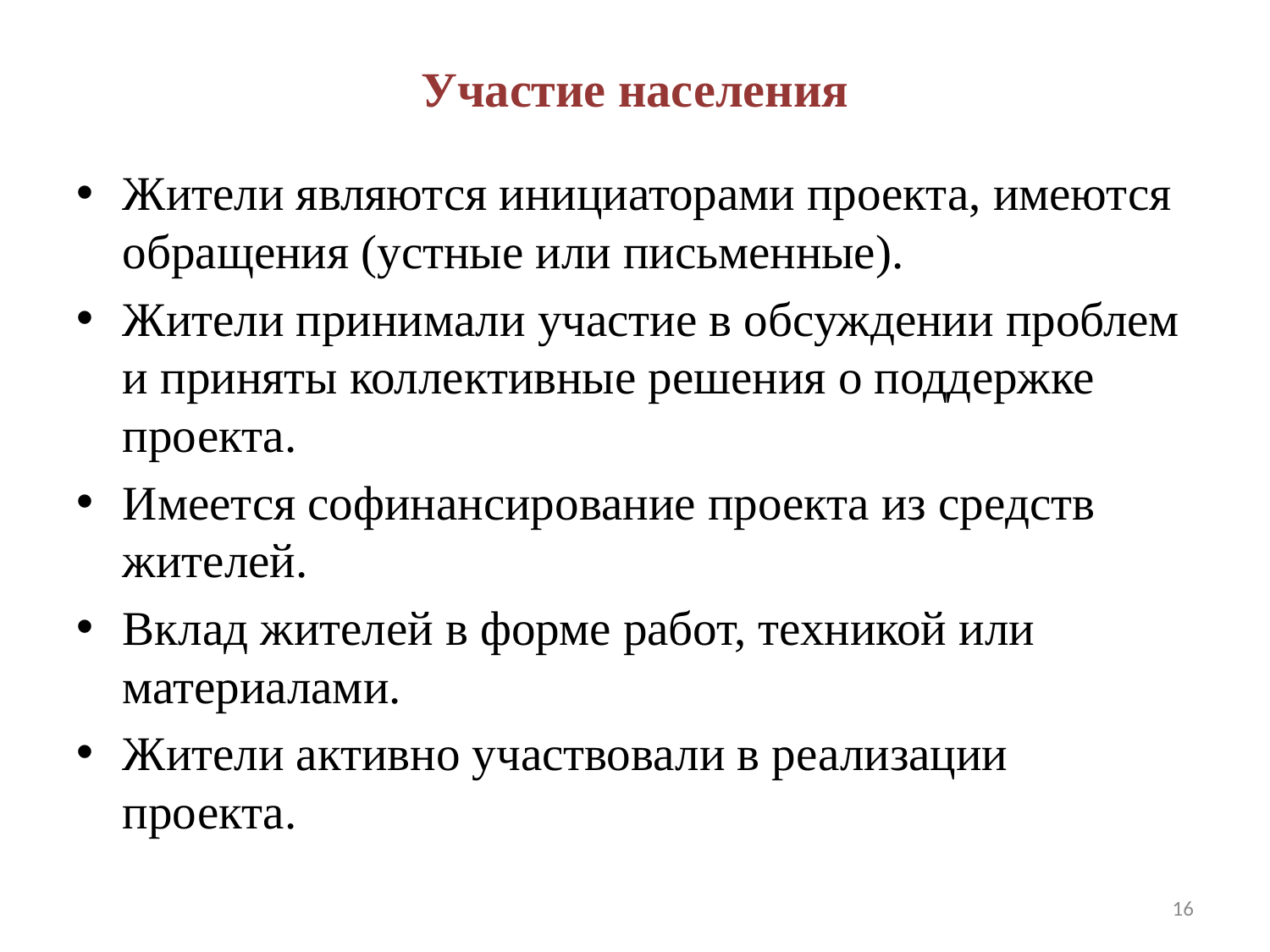

# Участие населения
Жители являются инициаторами проекта, имеются обращения (устные или письменные).
Жители принимали участие в обсуждении проблем и приняты коллективные решения о поддержке проекта.
Имеется софинансирование проекта из средств жителей.
Вклад жителей в форме работ, техникой или материалами.
Жители активно участвовали в реализации проекта.

16